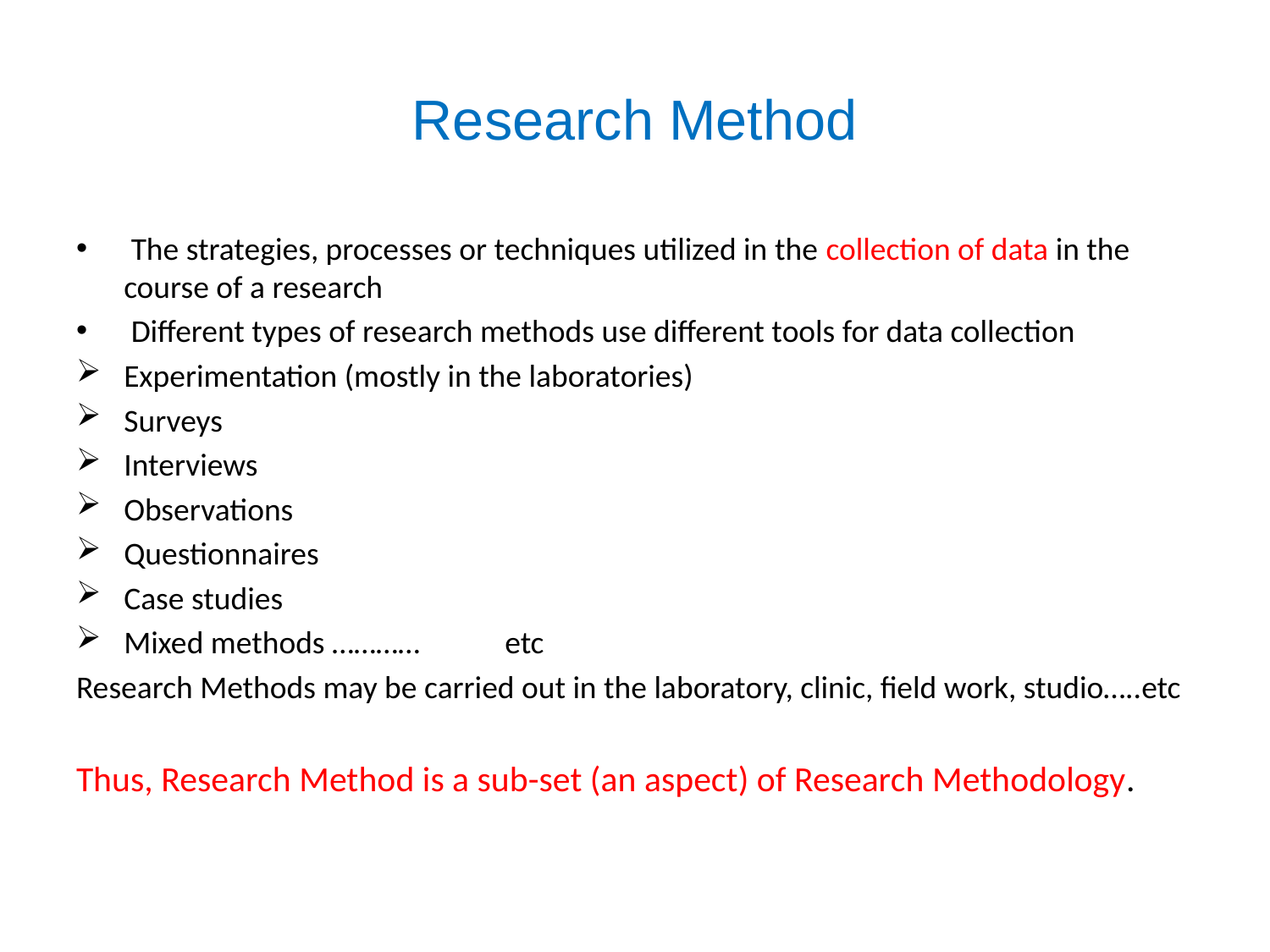

# Research Method
 The strategies, processes or techniques utilized in the collection of data in the course of a research
 Different types of research methods use different tools for data collection
Experimentation (mostly in the laboratories)
Surveys
Interviews
Observations
Questionnaires
Case studies
Mixed methods …………	etc
Research Methods may be carried out in the laboratory, clinic, field work, studio…..etc

Thus, Research Method is a sub-set (an aspect) of Research Methodology.